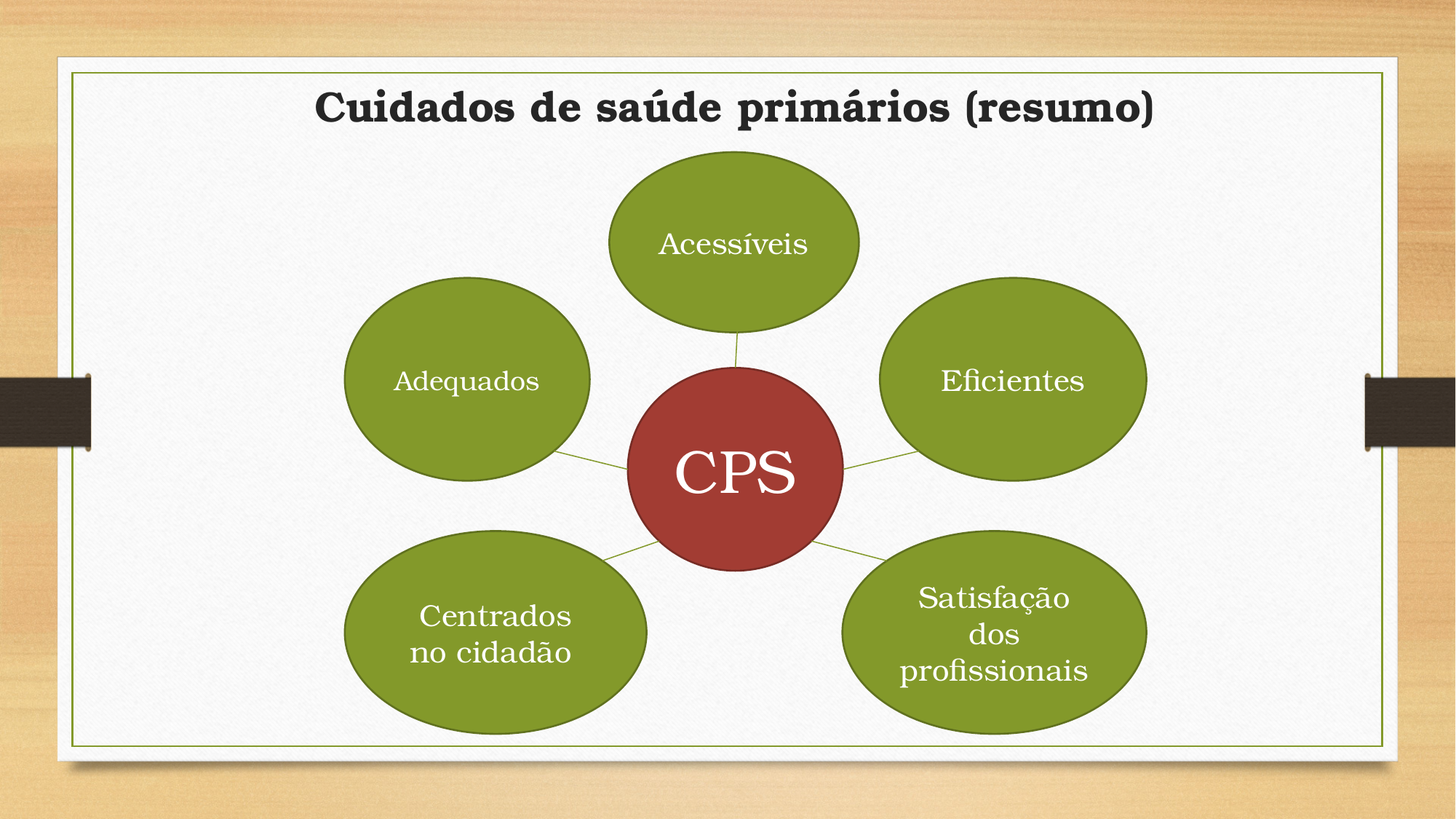

Cuidados de saúde primários (resumo)

Acessíveis
Adequados
Eficientes
CPS
Centrados no cidadão
Satisfação dos profissionais